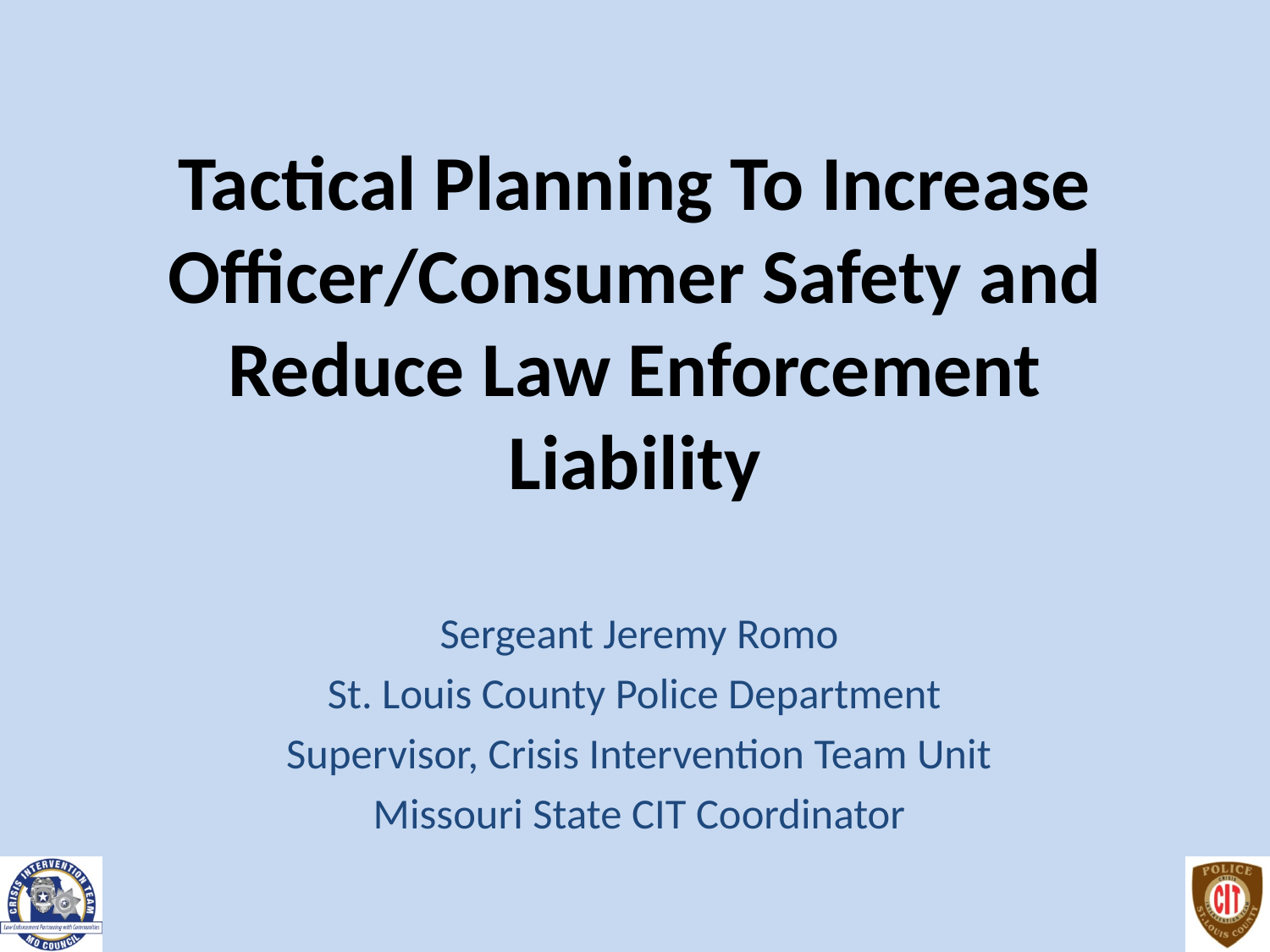

# Tactical Planning To Increase Officer/Consumer Safety and Reduce Law Enforcement Liability

Sergeant Jeremy Romo
St. Louis County Police Department
Supervisor, Crisis Intervention Team Unit
Missouri State CIT Coordinator